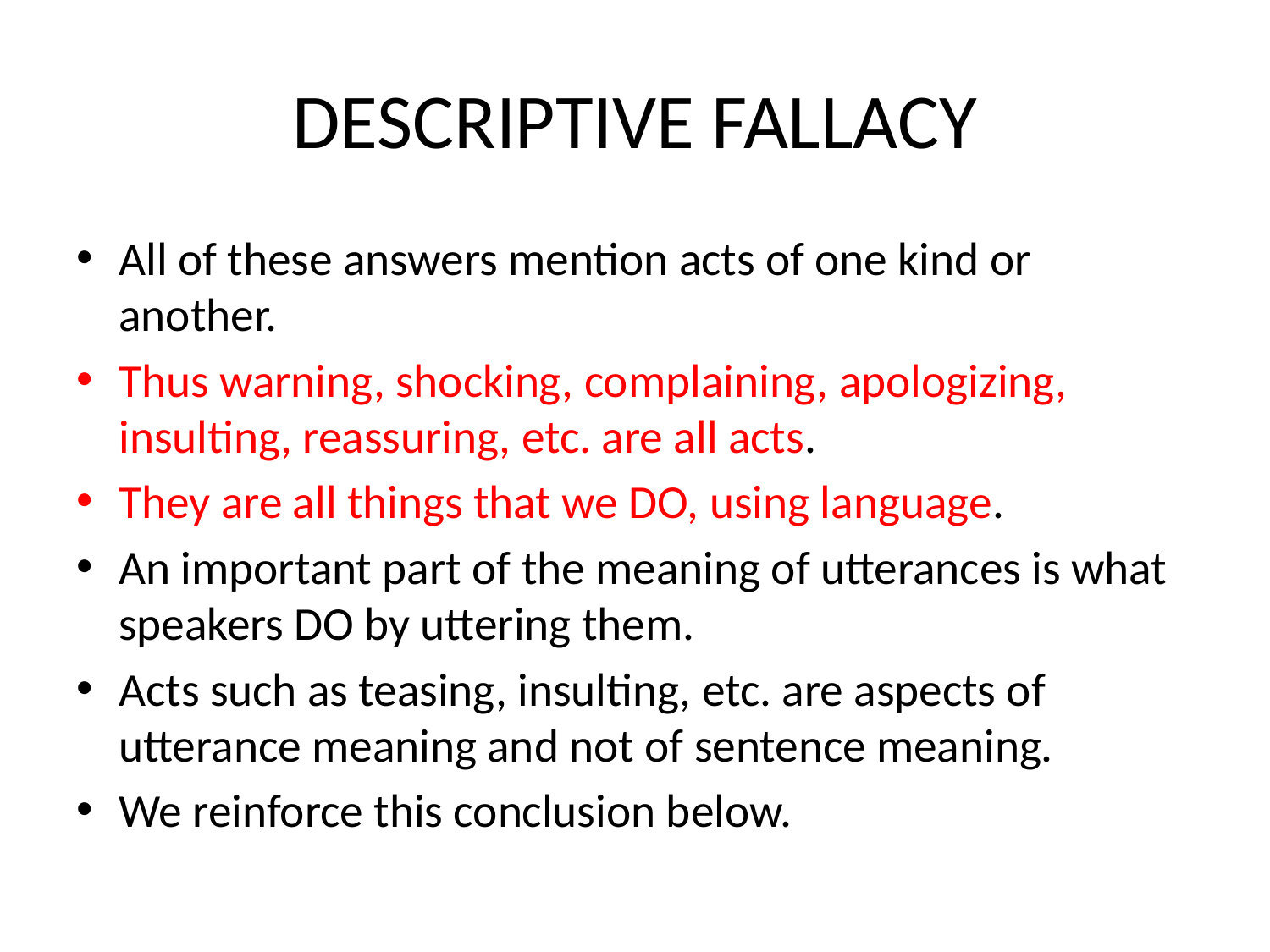

# DESCRIPTIVE FALLACY
All of these answers mention acts of one kind or another.
Thus warning, shocking, complaining, apologizing, insulting, reassuring, etc. are all acts.
They are all things that we DO, using language.
An important part of the meaning of utterances is what speakers DO by uttering them.
Acts such as teasing, insulting, etc. are aspects of utterance meaning and not of sentence meaning.
We reinforce this conclusion below.